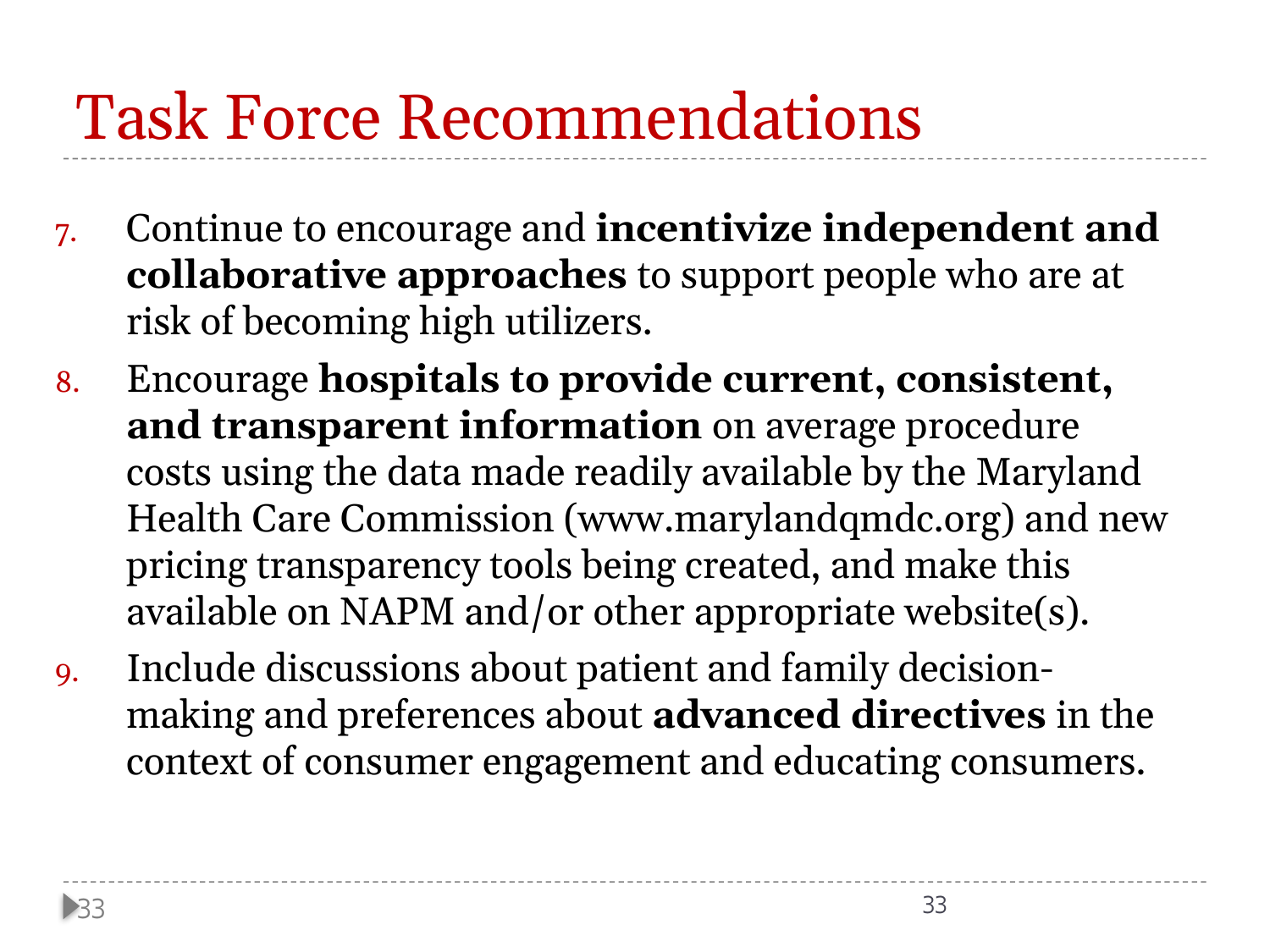

# Task Force Recommendations
Continue to encourage and incentivize independent and collaborative approaches to support people who are at risk of becoming high utilizers.
Encourage hospitals to provide current, consistent, and transparent information on average procedure costs using the data made readily available by the Maryland Health Care Commission (www.marylandqmdc.org) and new pricing transparency tools being created, and make this available on NAPM and/or other appropriate website(s).
Include discussions about patient and family decision-making and preferences about advanced directives in the context of consumer engagement and educating consumers.

33